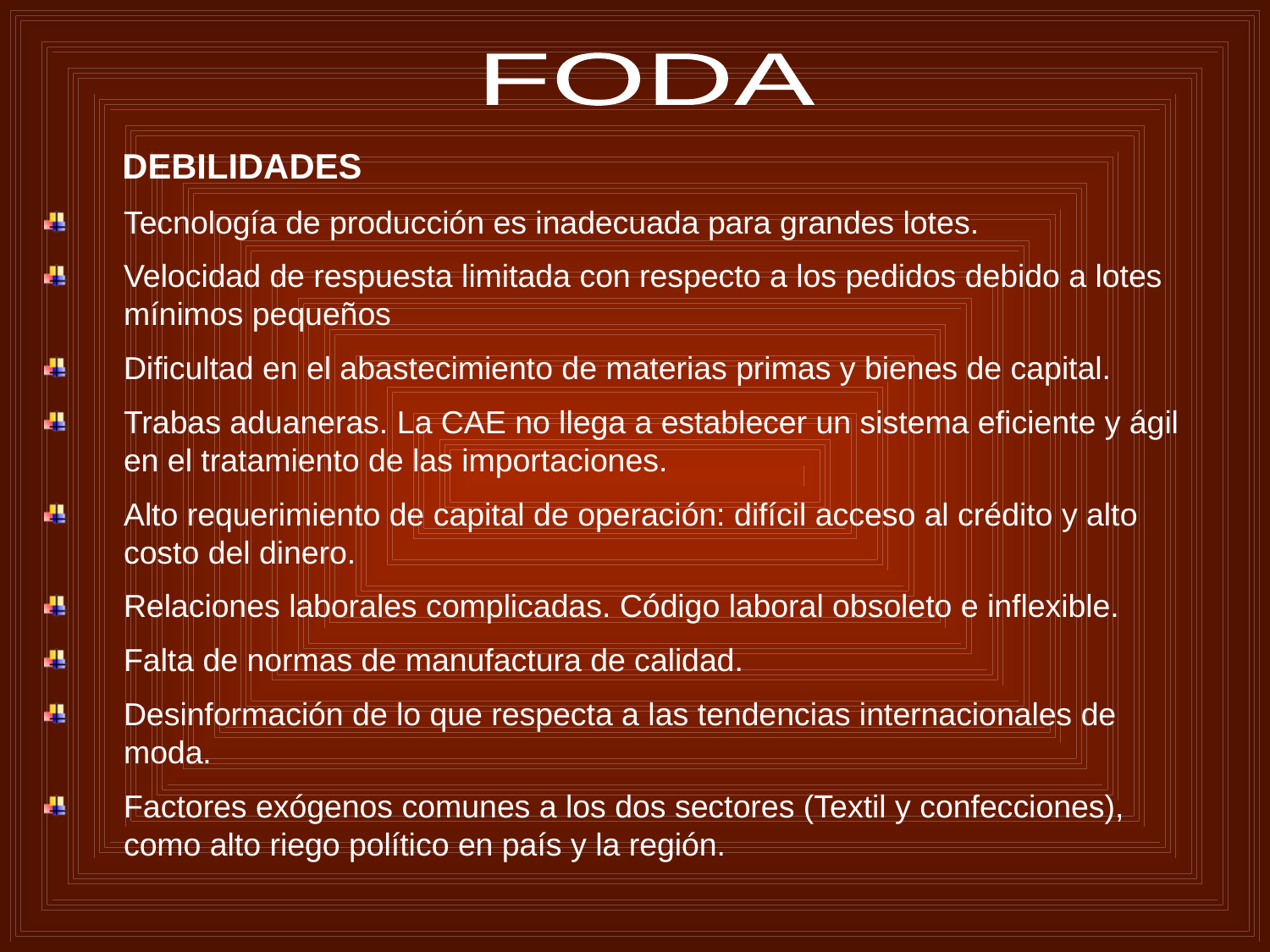

FODA
        DEBILIDADES
Tecnología de producción es inadecuada para grandes lotes.
Velocidad de respuesta limitada con respecto a los pedidos debido a lotes mínimos pequeños
Dificultad en el abastecimiento de materias primas y bienes de capital.
Trabas aduaneras. La CAE no llega a establecer un sistema eficiente y ágil en el tratamiento de las importaciones.
Alto requerimiento de capital de operación: difícil acceso al crédito y alto costo del dinero.
Relaciones laborales complicadas. Código laboral obsoleto e inflexible.
Falta de normas de manufactura de calidad.
Desinformación de lo que respecta a las tendencias internacionales de moda.
Factores exógenos comunes a los dos sectores (Textil y confecciones), como alto riego político en país y la región.